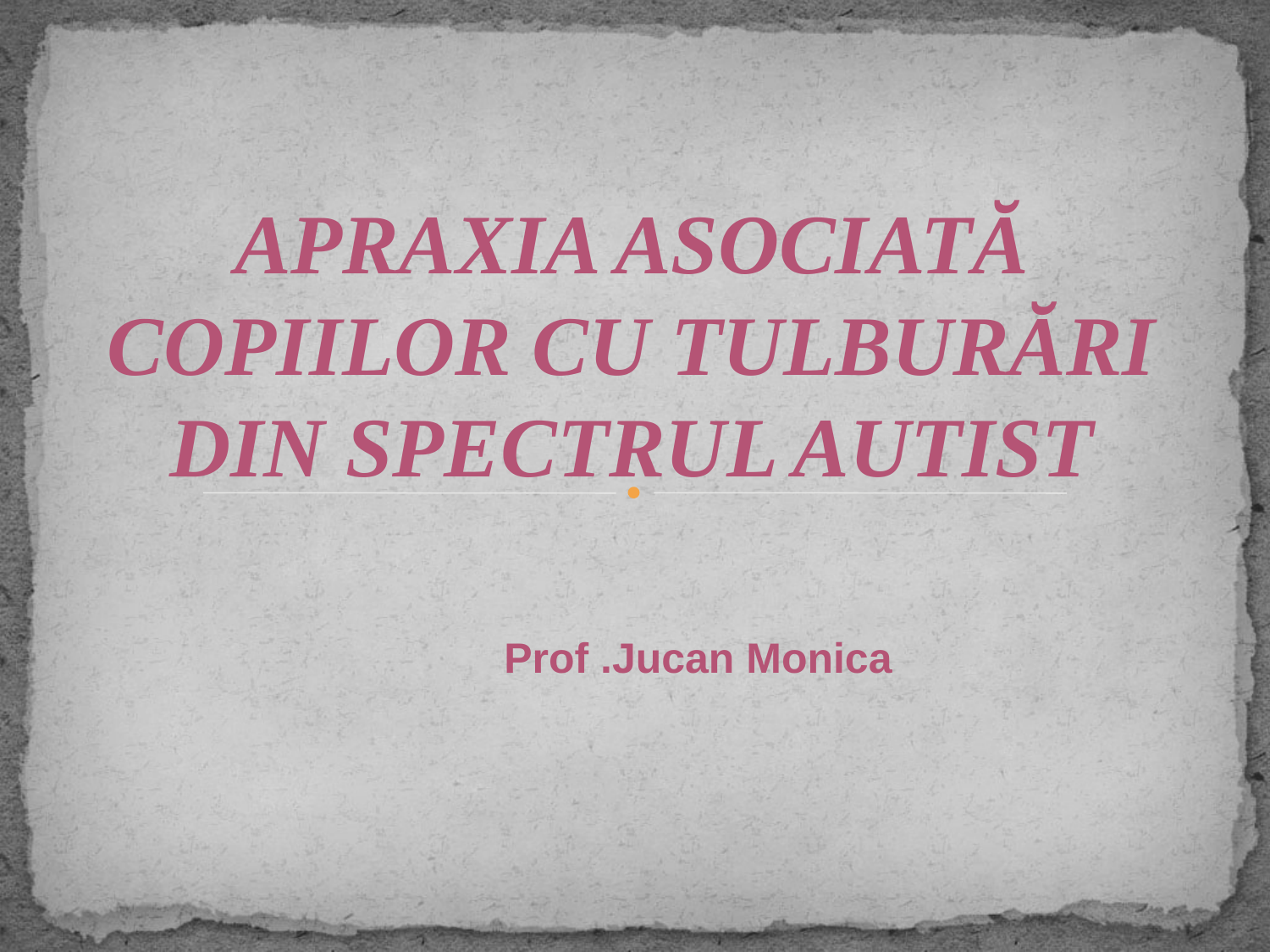

APRAXIA ASOCIATĂ COPIILOR CU TULBURĂRI DIN SPECTRUL AUTIST

          Prof .Jucan Monica